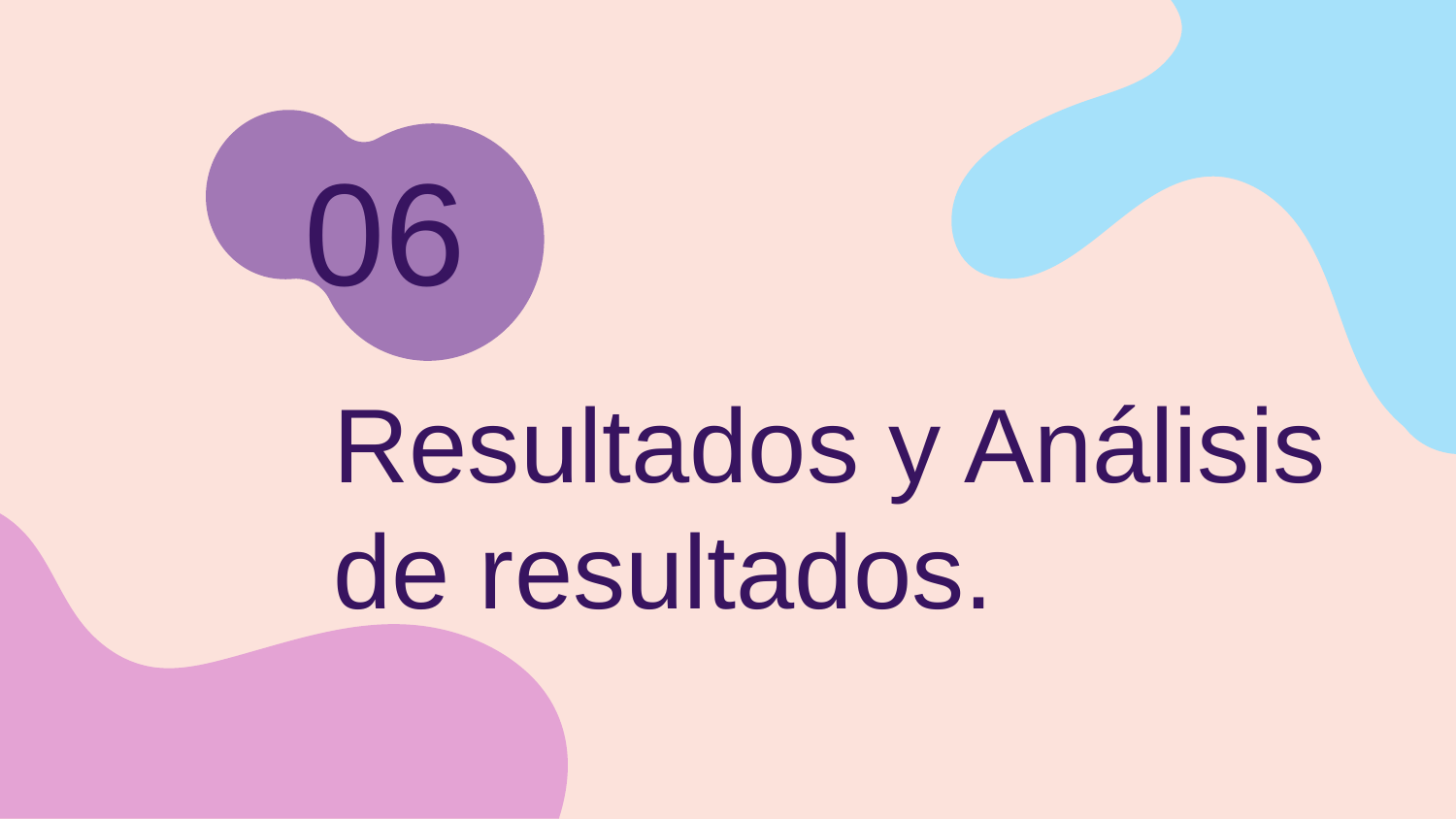

06
# Resultados y Análisis de resultados.